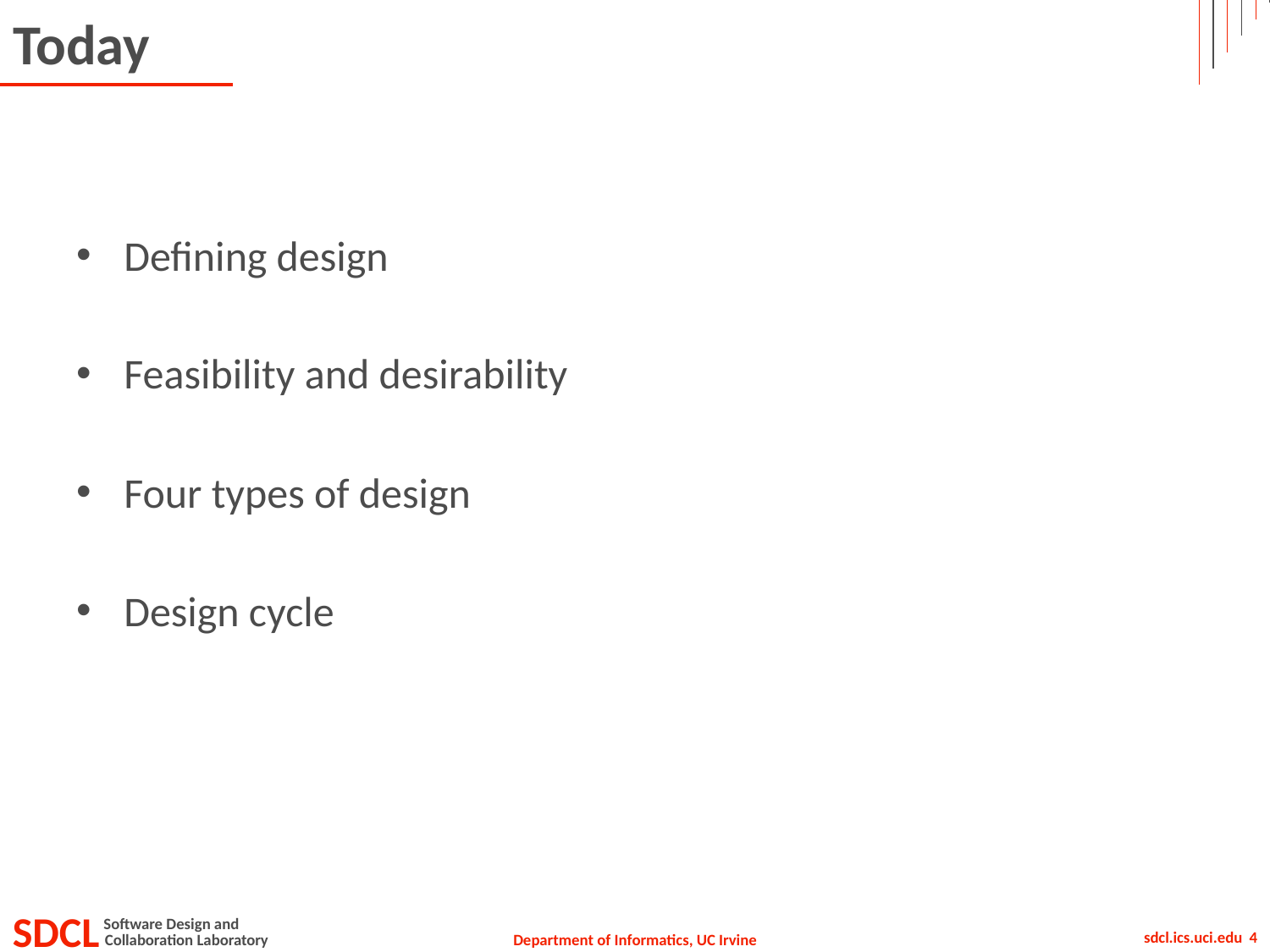

# Today
Defining design

Feasibility and desirability

Four types of design

Design cycle